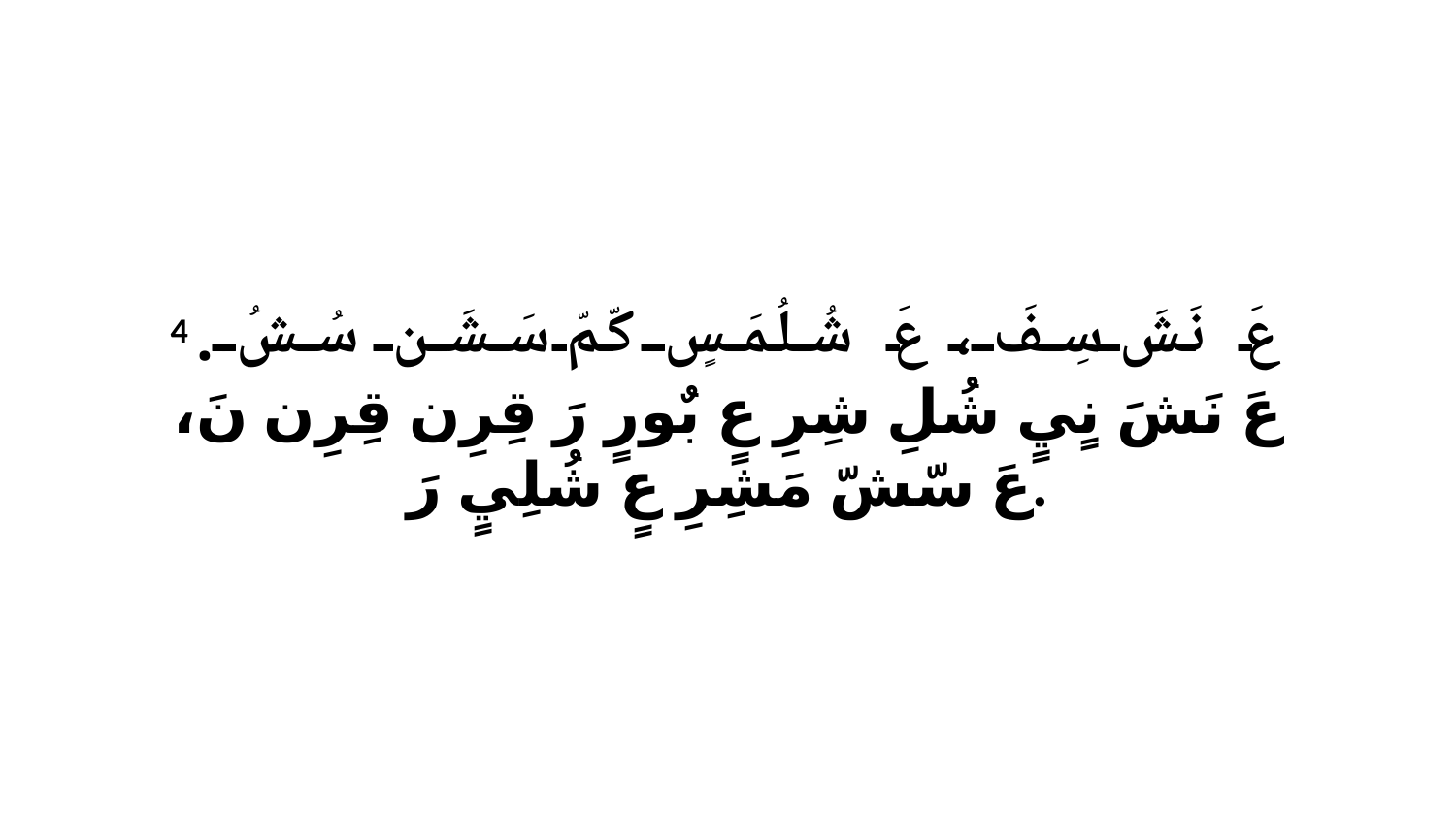

4 عَ نَشَ سِفَ، عَ شُلُمَسٍ كّمّ سَشَن سُشُ. عَ نَشَ نٍيٍ شُلِ شِرِ عٍ بٌورٍ رَ قِرِن قِرِن نَ، عَ سّشّ مَشِرِ عٍ شُلِيٍ رَ.